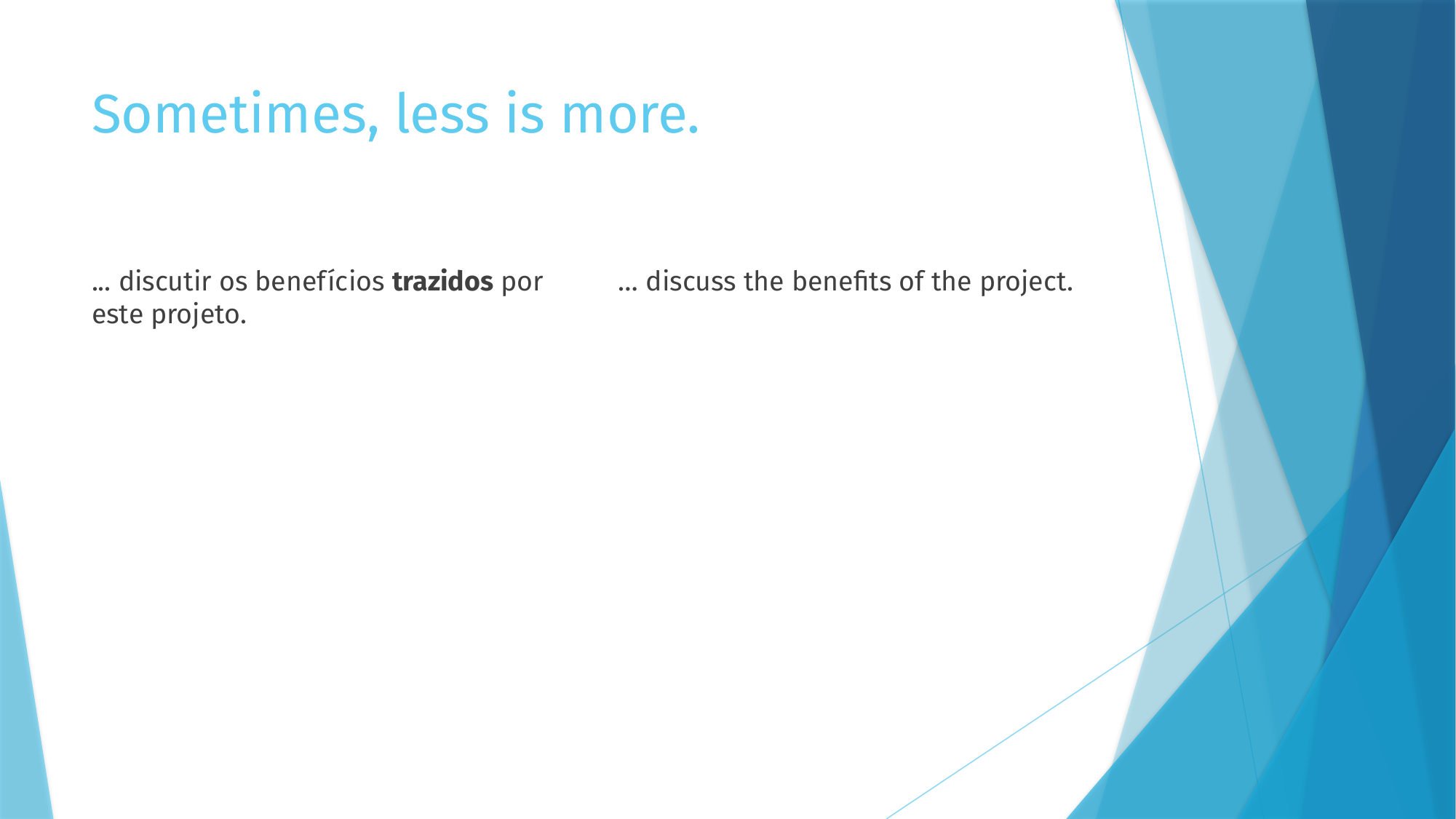

# Sometimes, less is more.
... discutir os benefícios trazidos por este projeto.
… discuss the benefits of the project.